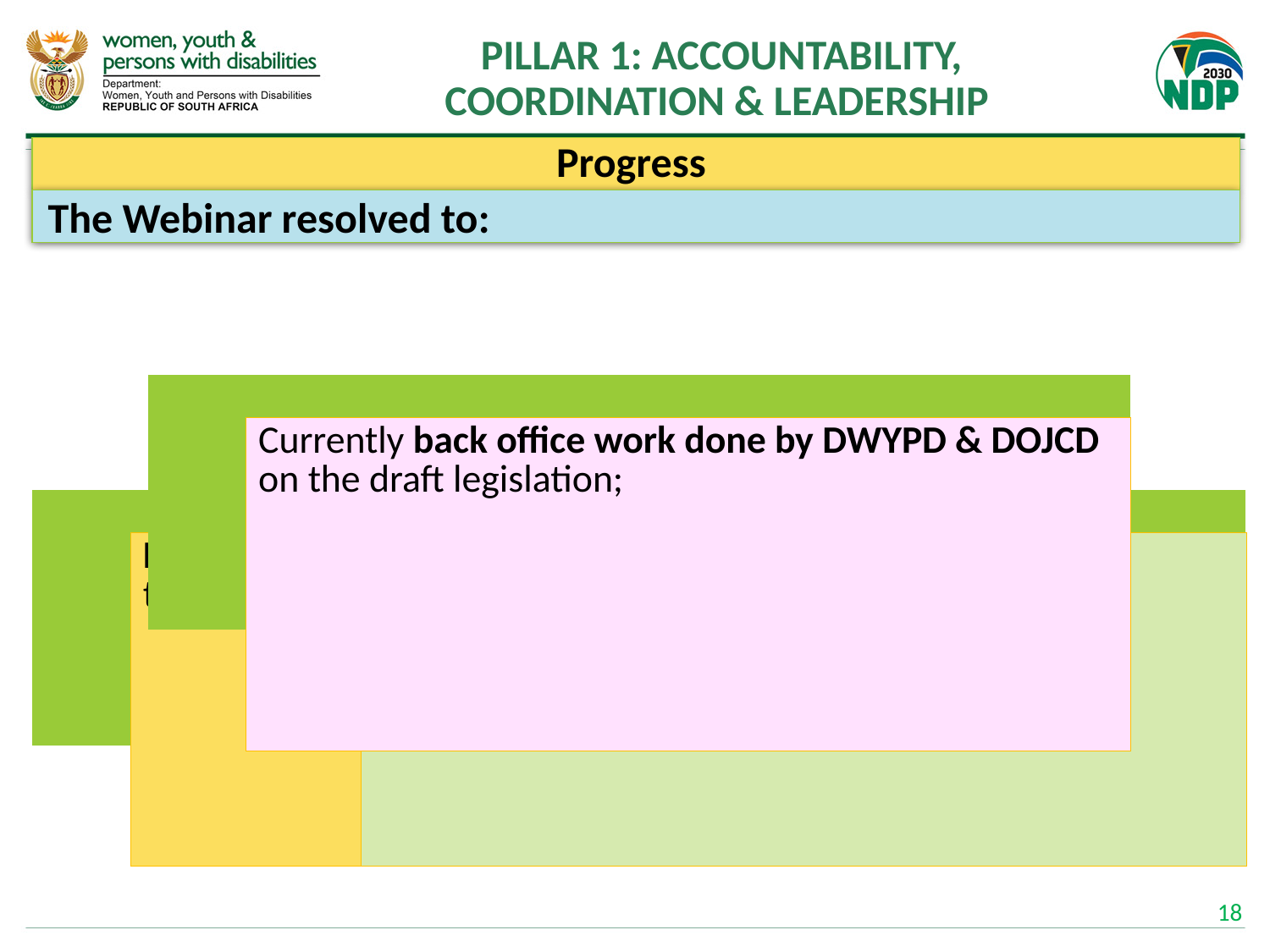

# PILLAR 1: ACCOUNTABILITY, COORDINATION & LEADERSHIP
Progress
The Webinar resolved to:
Currently back office work done by DWYPD & DOJCD on the draft legislation;